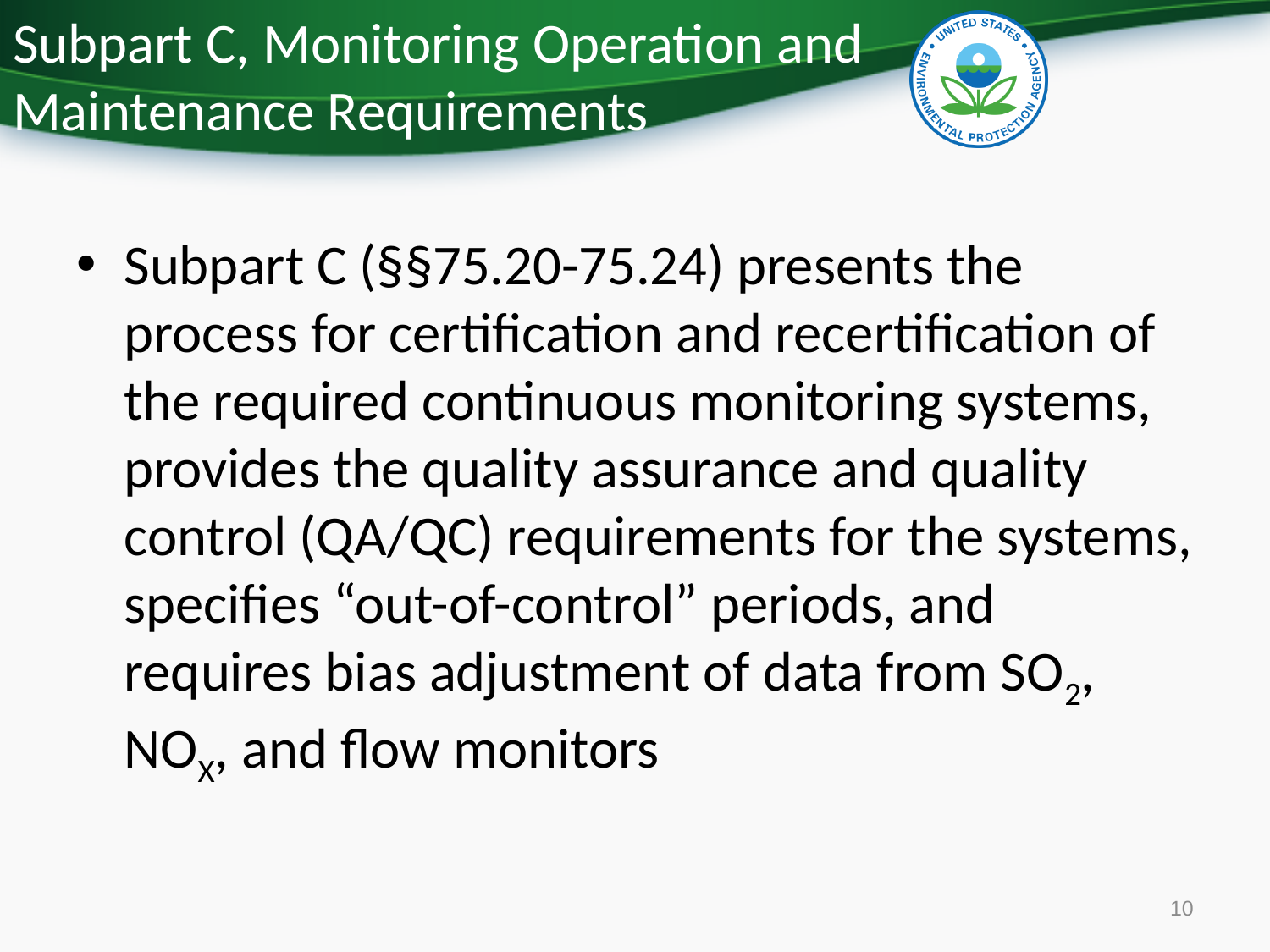

# Subpart C, Monitoring Operation and Maintenance Requirements
Subpart C (§§75.20-75.24) presents the process for certification and recertification of the required continuous monitoring systems, provides the quality assurance and quality control (QA/QC) requirements for the systems, specifies “out-of-control” periods, and requires bias adjustment of data from SO2, NOX, and flow monitors
10